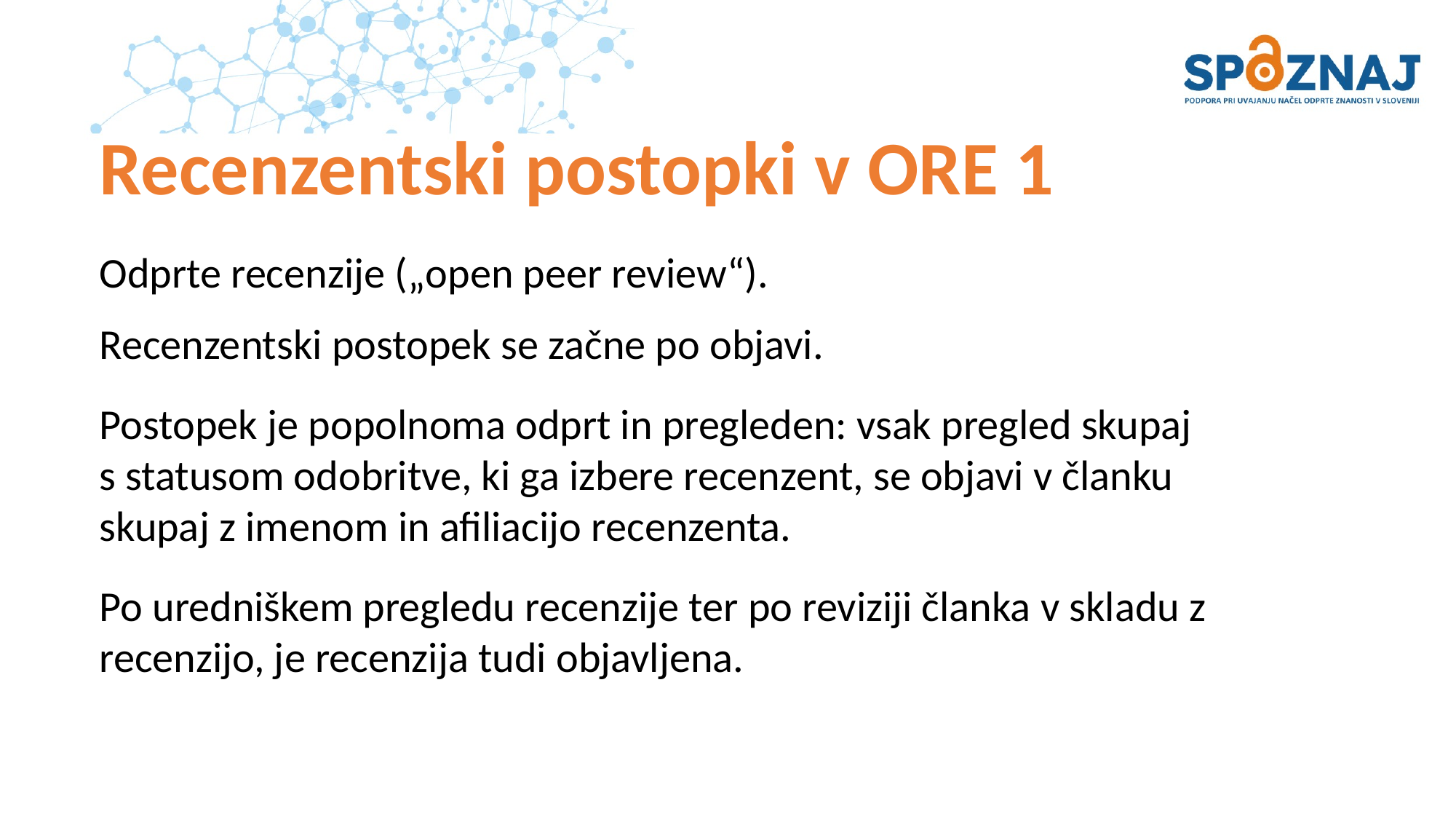

# Recenzentski postopki v ORE 1

Odprte recenzije („open peer review“).

Recenzentski postopek se začne po objavi.

Postopek je popolnoma odprt in pregleden: vsak pregled skupaj s statusom odobritve, ki ga izbere recenzent, se objavi v članku skupaj z imenom in afiliacijo recenzenta.

Po uredniškem pregledu recenzije ter po reviziji članka v skladu z recenzijo, je recenzija tudi objavljena.